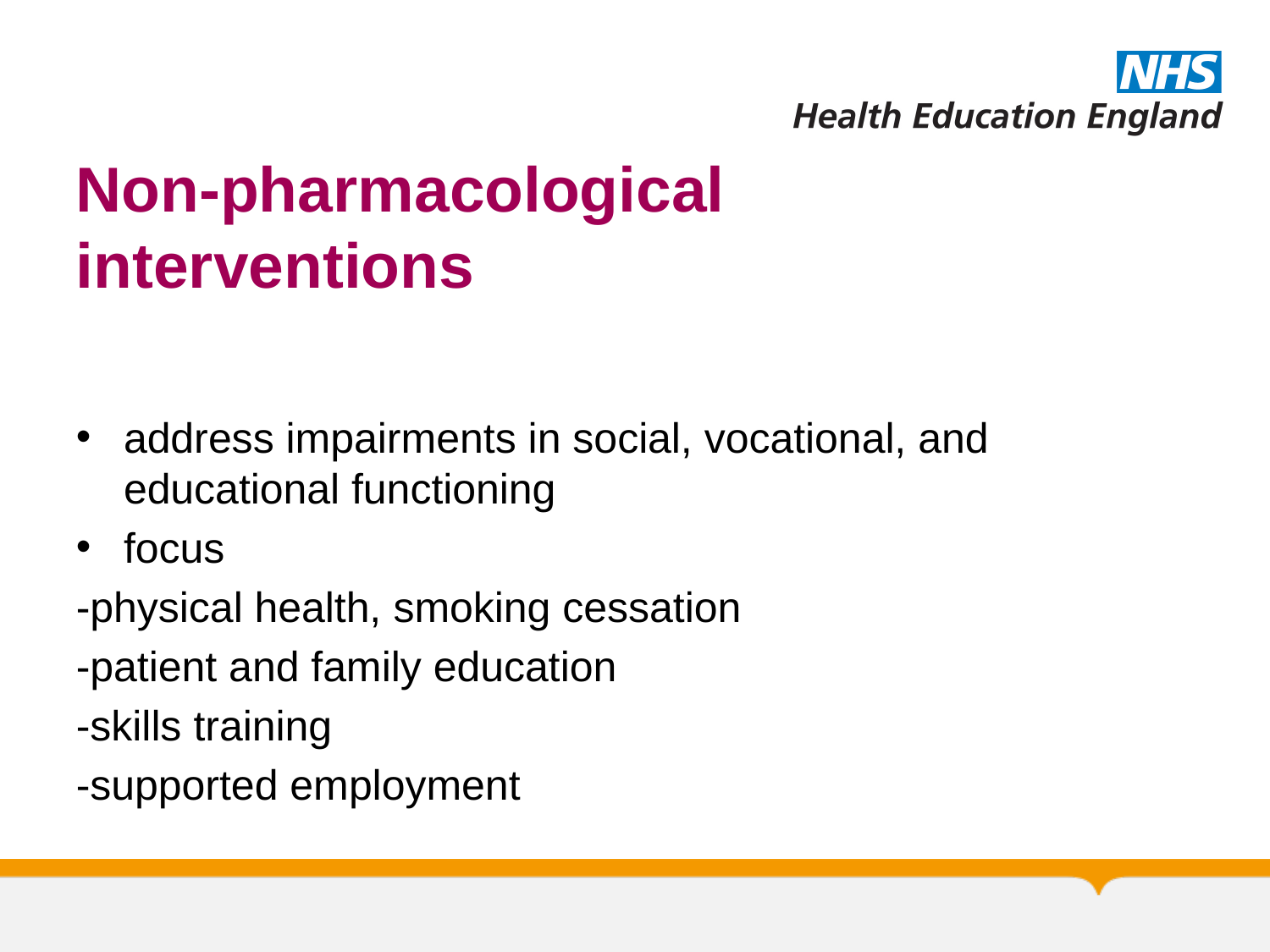

# Non-pharmacological interventions

address impairments in social, vocational, and educational functioning
focus
-physical health, smoking cessation
-patient and family education
-skills training
-supported employment